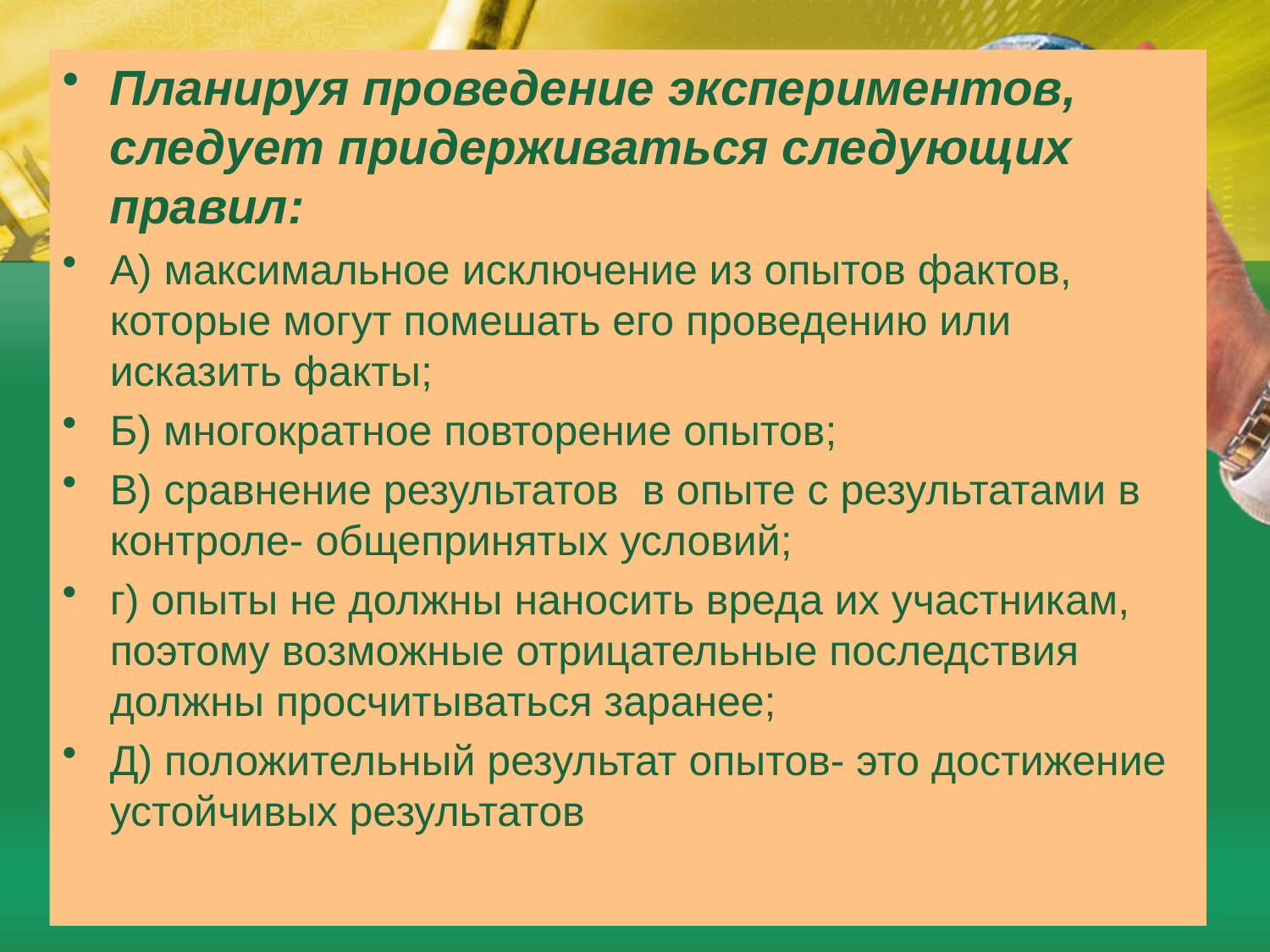

Планируя проведение экспериментов, следует придерживаться следующих правил:
А) максимальное исключение из опытов фактов, которые могут помешать его проведению или исказить факты;
Б) многократное повторение опытов;
В) сравнение результатов  в опыте с результатами в контроле- общепринятых условий;
г) опыты не должны наносить вреда их участникам, поэтому возможные отрицательные последствия должны просчитываться заранее;
Д) положительный результат опытов- это достижение устойчивых результатов